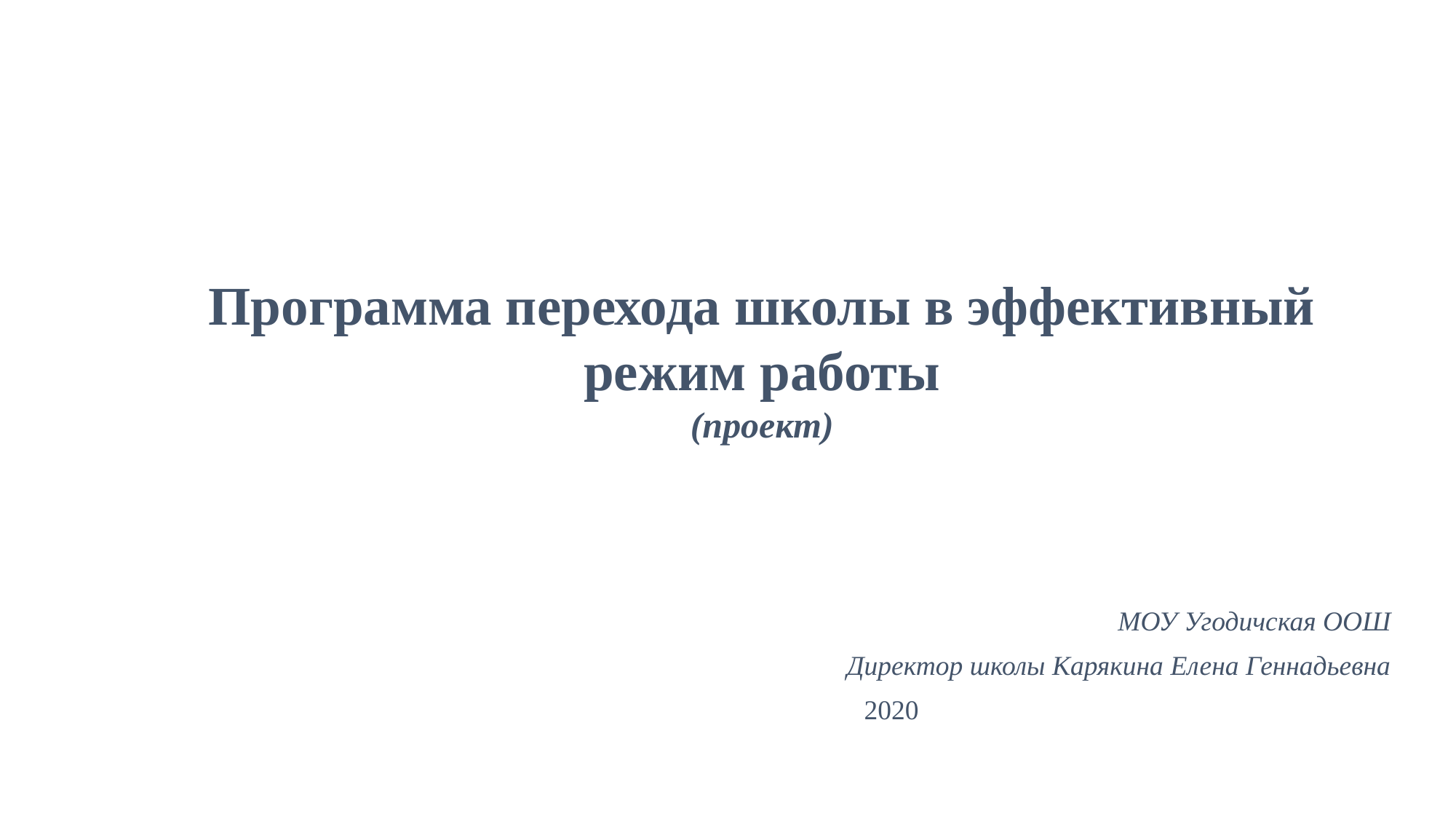

# Программа перехода школы в эффективный режим работы (проект)
МОУ Угодичская ООШ
Директор школы Карякина Елена Геннадьевна
2020
school improvement  или трудности перевода